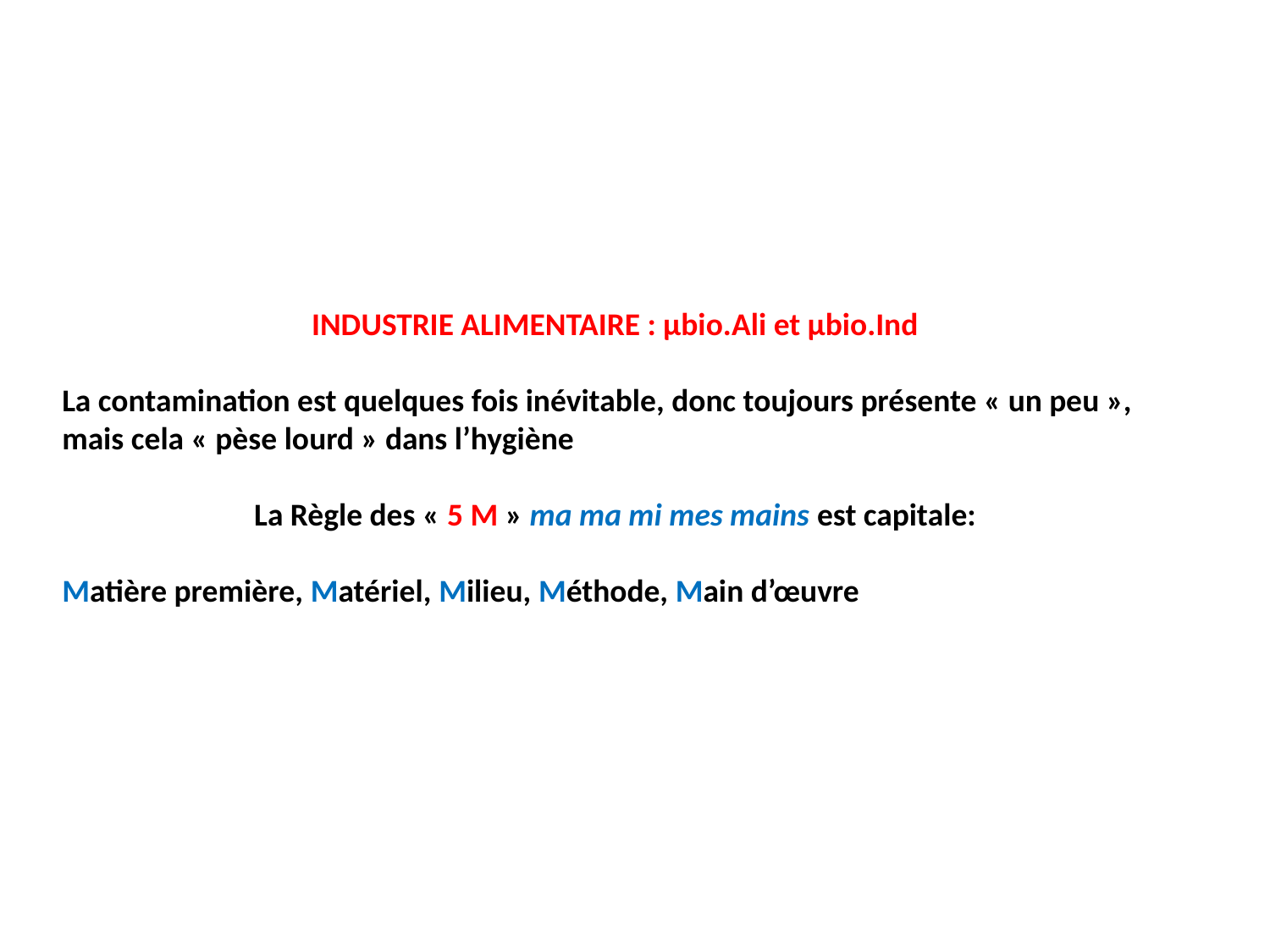

INDUSTRIE ALIMENTAIRE : µbio.Ali et µbio.Ind

La contamination est quelques fois inévitable, donc toujours présente « un peu »,
mais cela « pèse lourd » dans l’hygiène

La Règle des « 5 M » ma ma mi mes mains est capitale:

Matière première, Matériel, Milieu, Méthode, Main d’œuvre